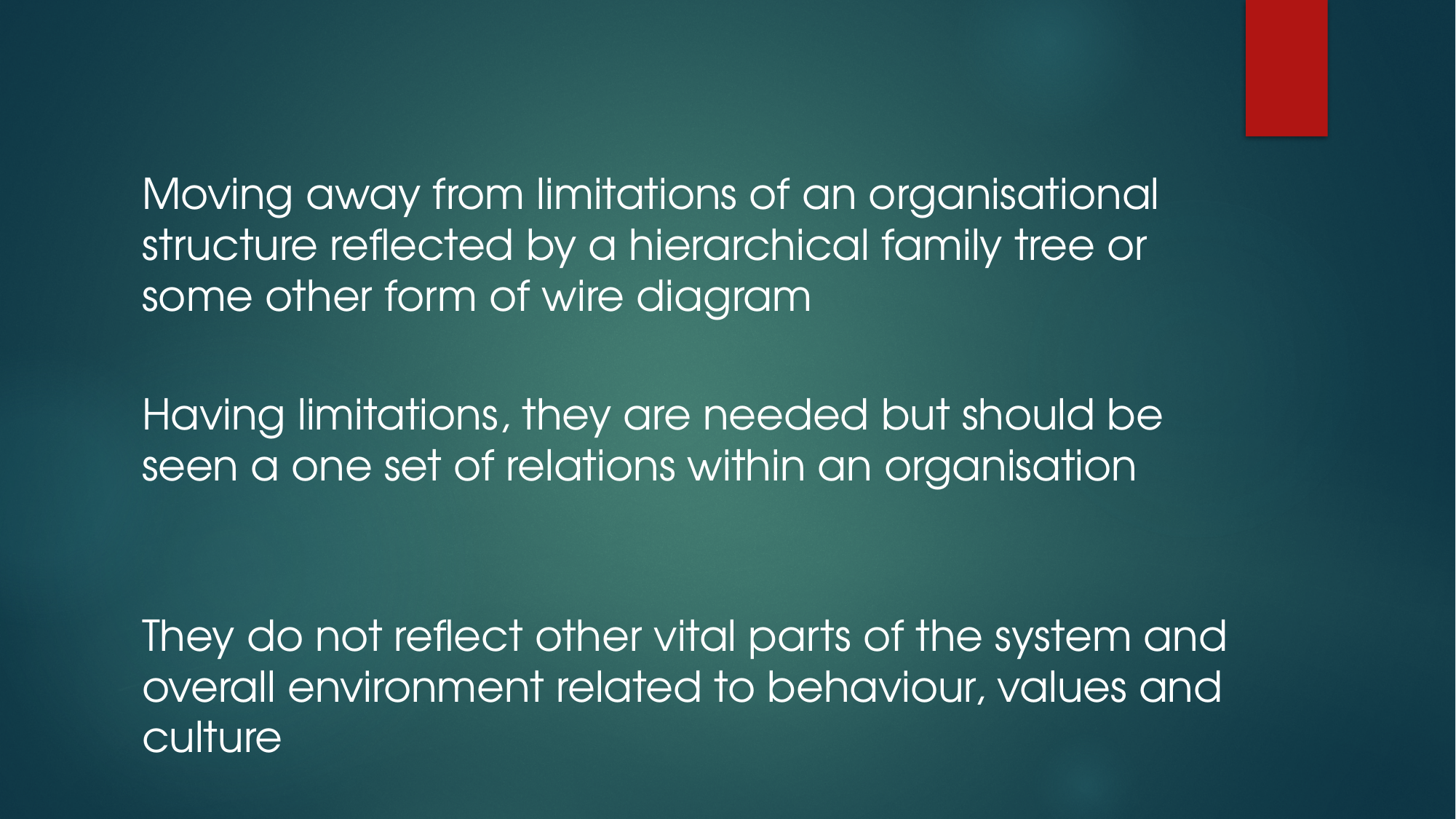

Moving away from limitations of an organisational structure reflected by a hierarchical family tree or some other form of wire diagram
Having limitations, they are needed but should be seen a one set of relations within an organisation​
They do not reflect other vital parts of the system and overall environment related to behaviour, values and culture